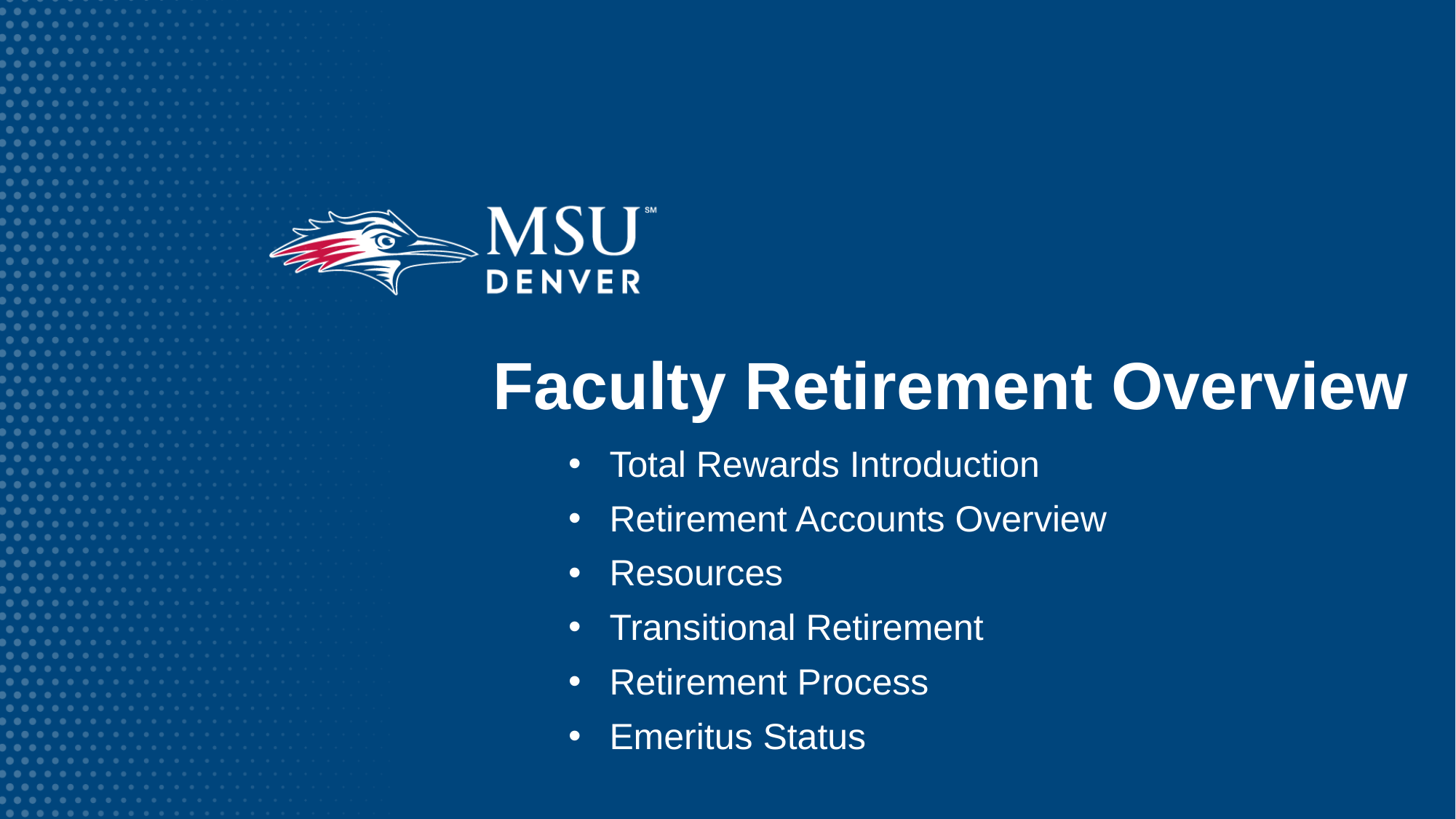

# Faculty Retirement Overview
Total Rewards Introduction
Retirement Accounts Overview
Resources
Transitional Retirement
Retirement Process
Emeritus Status